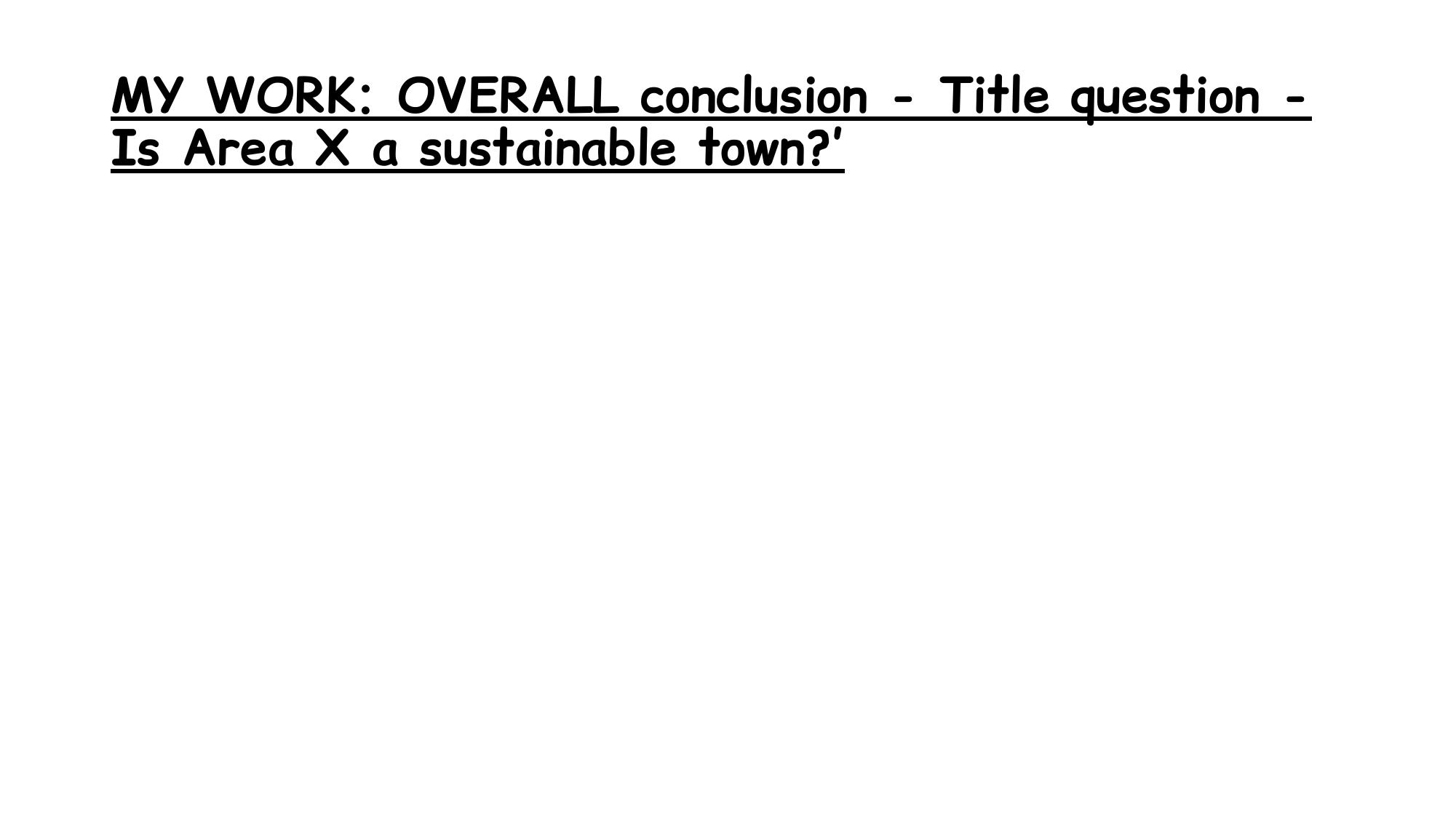

# MY WORK: OVERALL conclusion - Title question - Is Area X a sustainable town?’